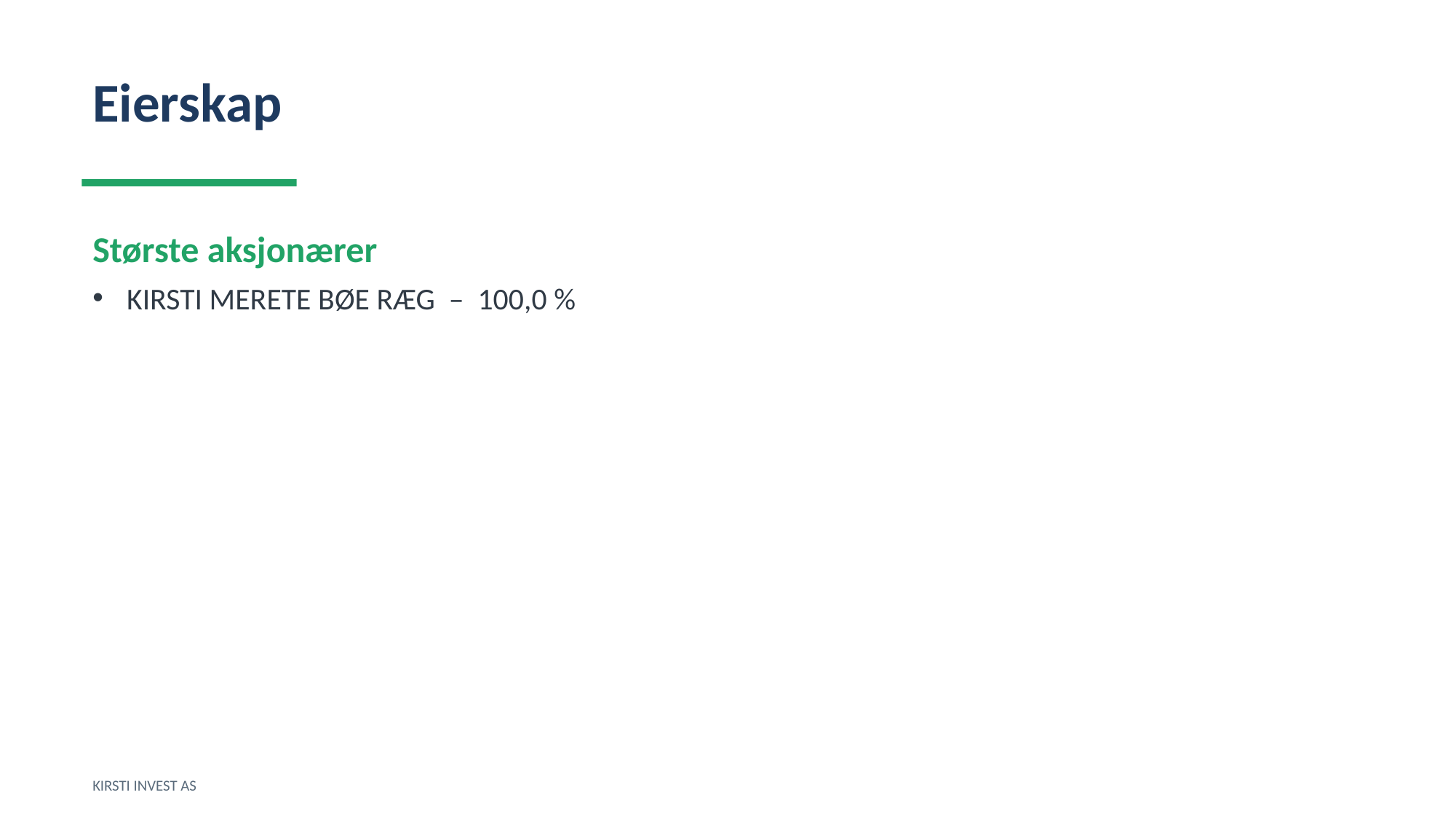

Eierskap

Største aksjonærer
KIRSTI MERETE BØE RÆG  –  100,0 %
KIRSTI INVEST AS